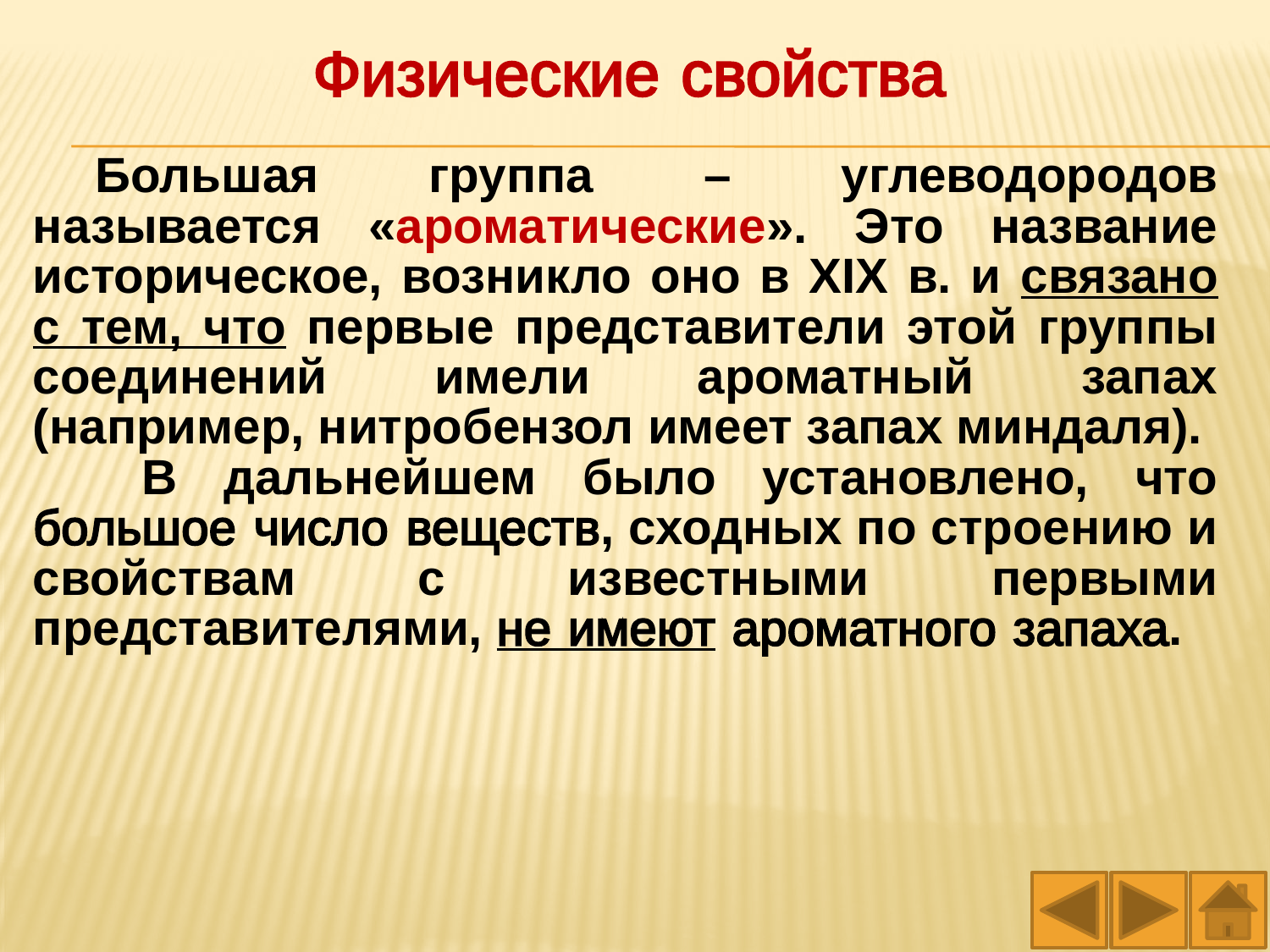

Физические свойства
Большая группа – углеводородов называется «ароматические». Это название историческое, возникло оно в XIX в. и связано с тем, что первые представители этой группы соединений имели ароматный запах (например, нитробензол имеет запах миндаля).
 В дальнейшем было установлено, что большое число веществ, сходных по строению и свойствам с известными первыми представителями, не имеют ароматного запаха.